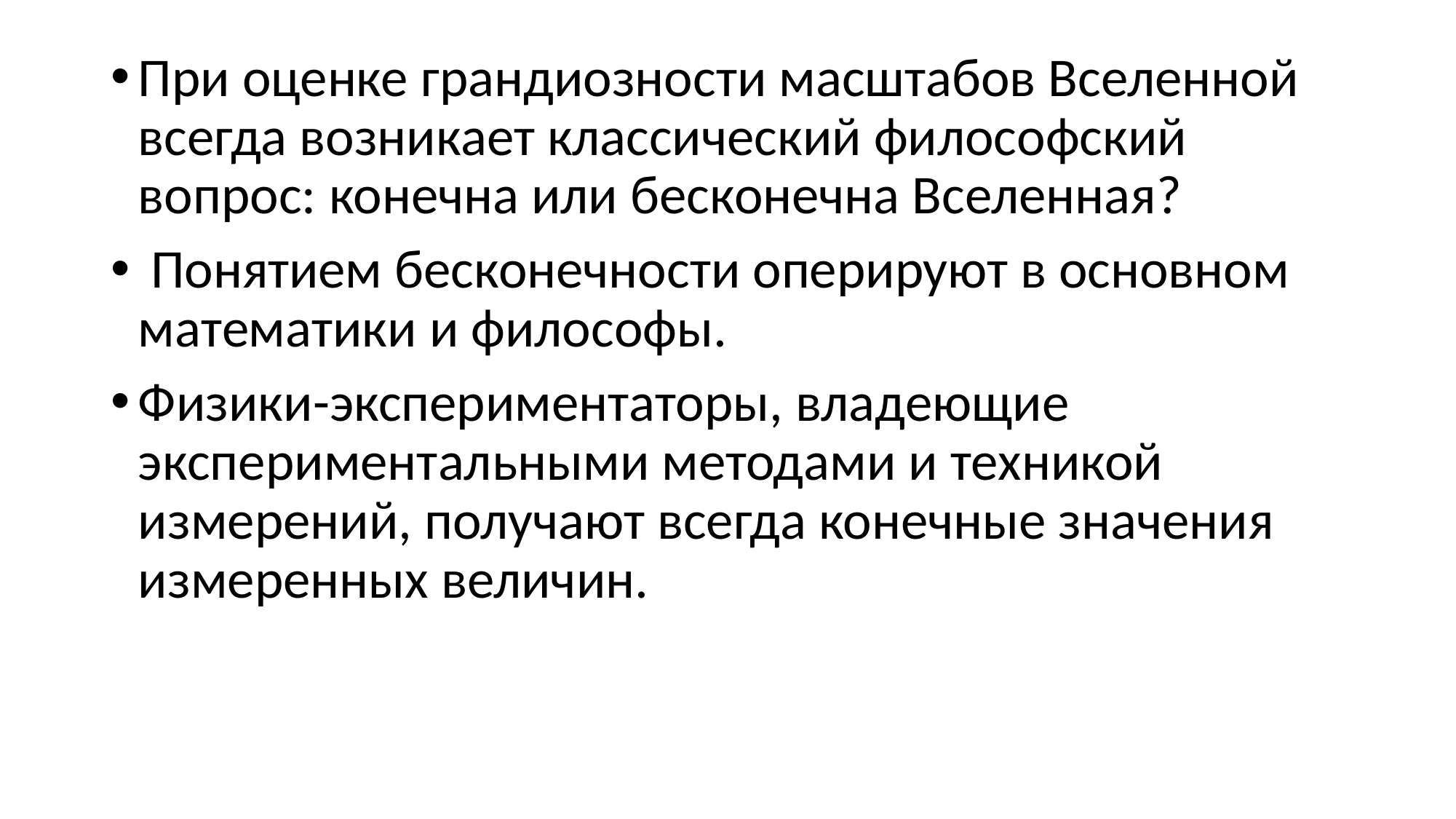

#
При оценке грандиозности масштабов Вселенной всегда возникает классический философский вопрос: конечна или бесконечна Вселенная?
 Понятием бесконечности оперируют в основном математики и философы.
Физики-экспериментаторы, владеющие экспериментальными методами и техникой измерений, получают всегда конечные значения измеренных величин.